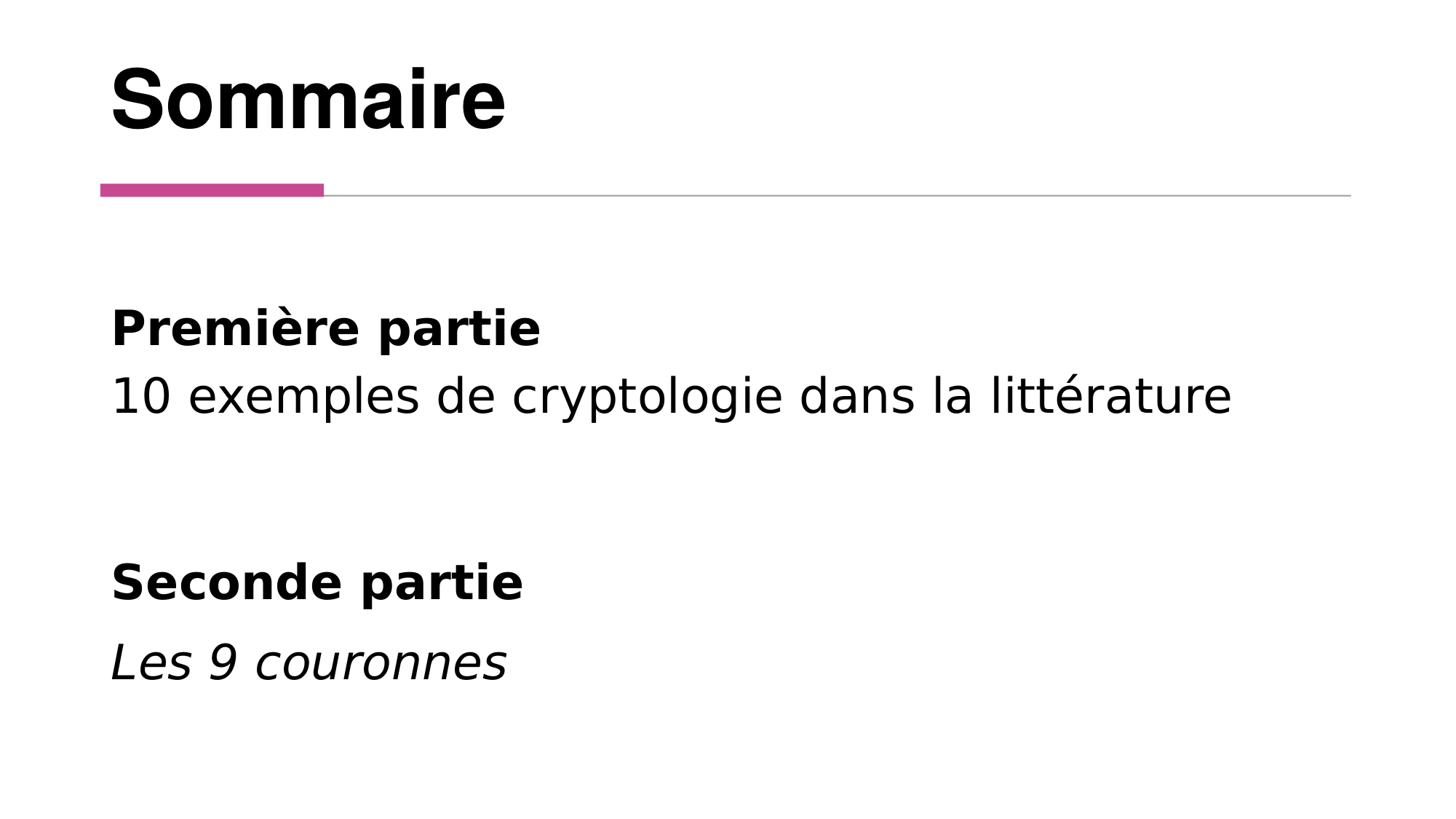

# Sommaire

Première partie
10 exemples de cryptologie dans la littérature

Seconde partie
Les 9 couronnes